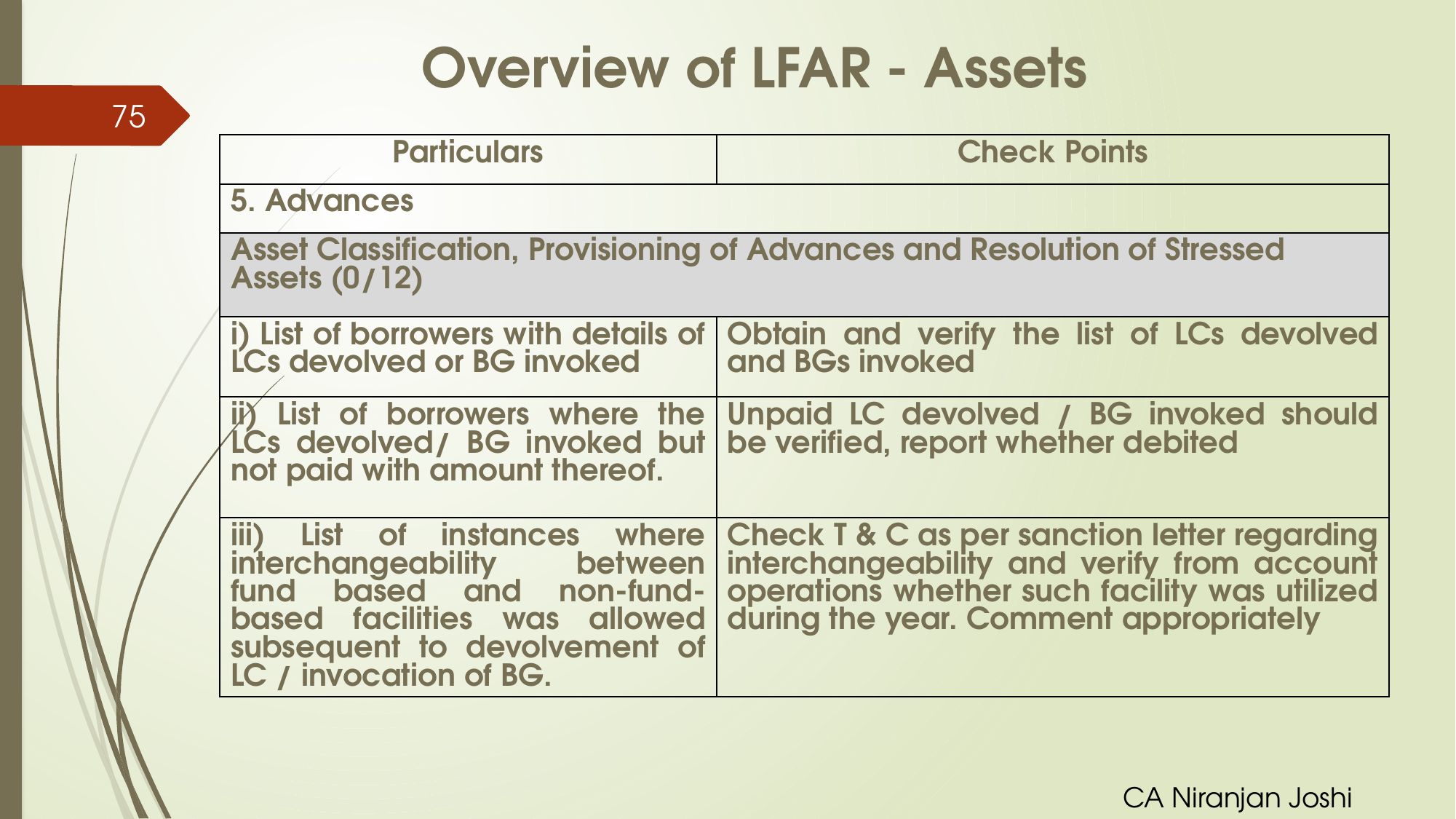

# Overview of LFAR - Assets
75
| Particulars | Check Points |
| --- | --- |
| 5. Advances |  |
| Asset Classification, Provisioning of Advances and Resolution of Stressed Assets (0/12) |  |
| i) List of borrowers with details of LCs devolved or BG invoked | Obtain and verify the list of LCs devolved and BGs invoked |
| ii) List of borrowers where the LCs devolved/ BG invoked but not paid with amount thereof. | Unpaid LC devolved / BG invoked should be verified, report whether debited |
| iii) List of instances where interchangeability between fund based and non-fund-based facilities was allowed subsequent to devolvement of LC / invocation of BG. | Check T & C as per sanction letter regarding interchangeability and verify from account operations whether such facility was utilized during the year. Comment appropriately |
CA Niranjan Joshi